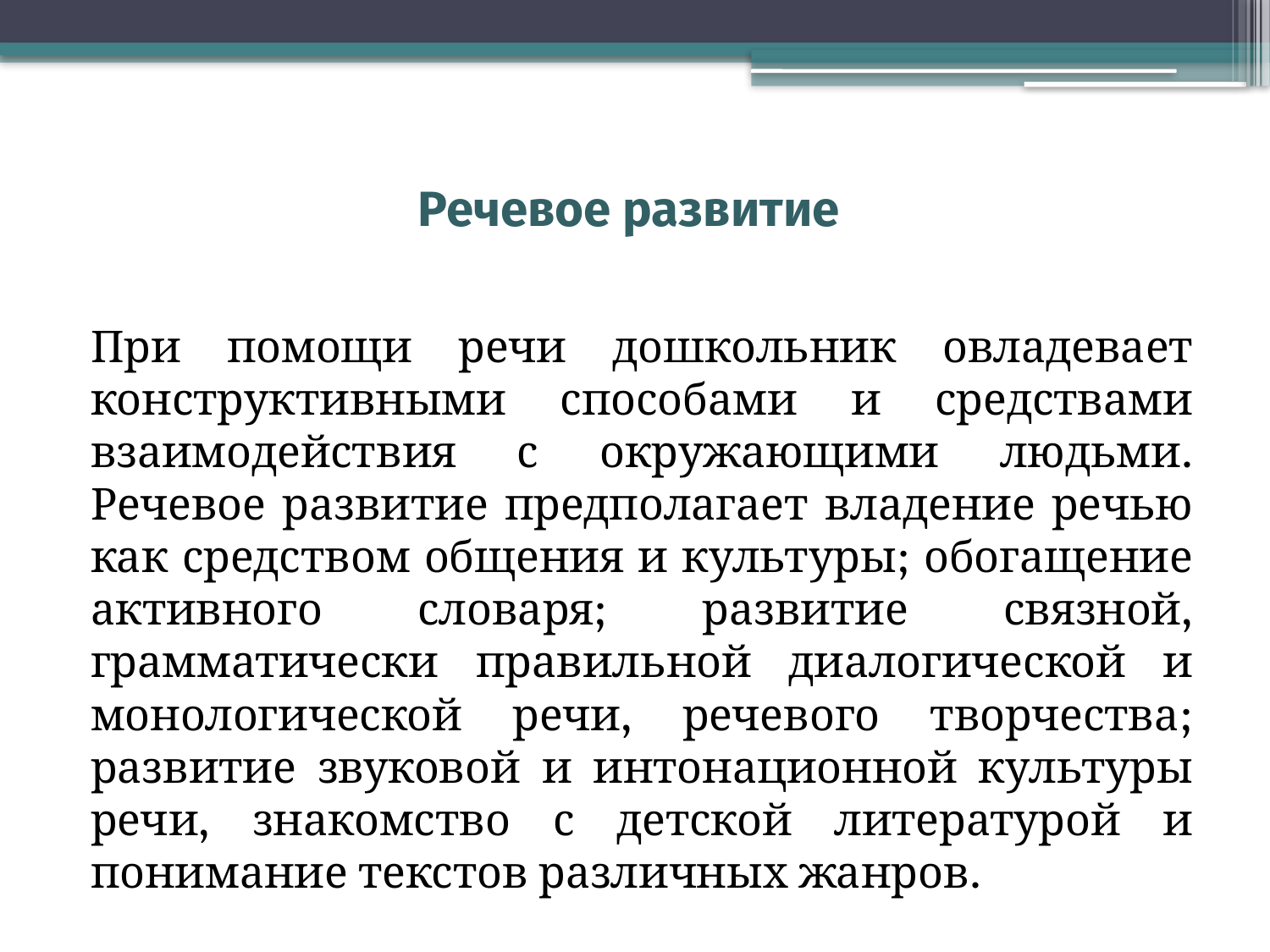

# Речевое развитие
При помощи речи дошкольник овладевает конструктивными способами и средствами взаимодействия с окружающими людьми. Речевое развитие предполагает владение речью как средством общения и культуры; обогащение активного словаря; развитие связной, грамматически правильной диалогической и монологической речи, речевого творчества; развитие звуковой и интонационной культуры речи, знакомство с детской литературой и понимание текстов различных жанров.